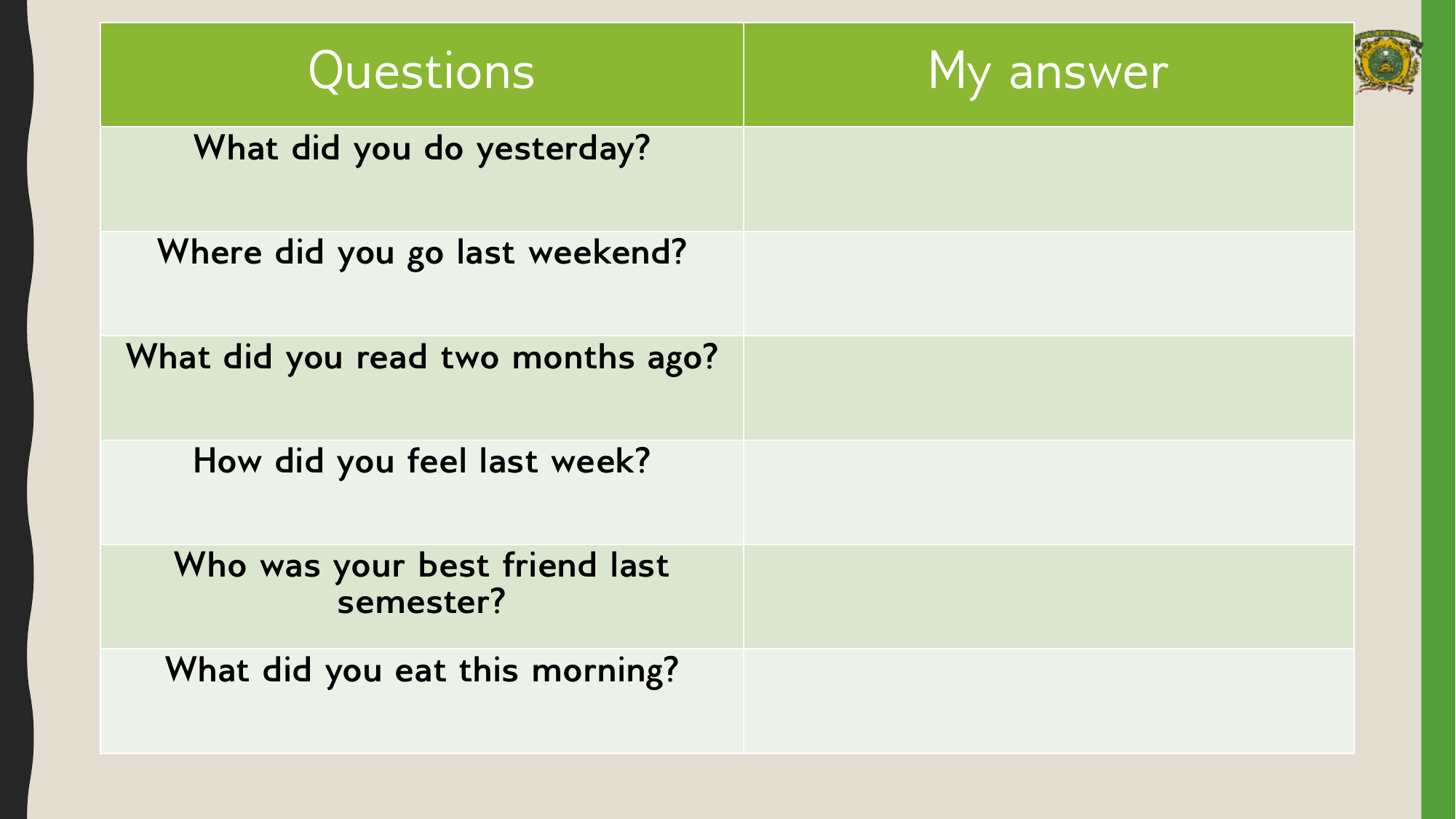

| Questions | My answer |
| --- | --- |
| What did you do yesterday? |  |
| Where did you go last weekend? |  |
| What did you read two months ago? |  |
| How did you feel last week? |  |
| Who was your best friend last semester? |  |
| What did you eat this morning? |  |